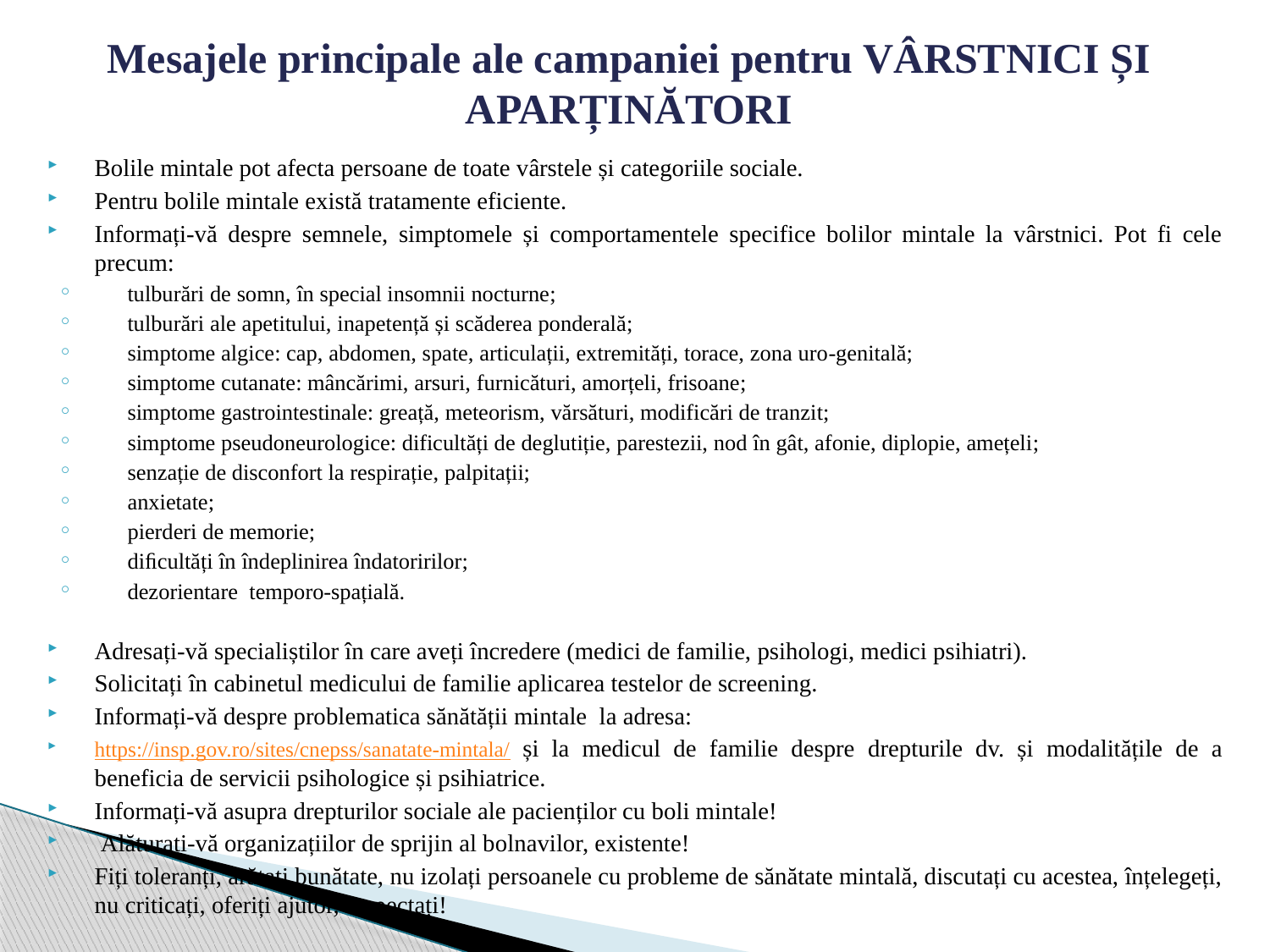

# Mesajele principale ale campaniei pentru VÂRSTNICI ȘI APARȚINĂTORI
Bolile mintale pot afecta persoane de toate vârstele și categoriile sociale.
Pentru bolile mintale există tratamente eficiente.
Informați-vă despre semnele, simptomele și comportamentele specifice bolilor mintale la vârstnici. Pot fi cele precum:
tulburări de somn, în special insomnii nocturne;
tulburări ale apetitului, inapetență și scăderea ponderală;
simptome algice: cap, abdomen, spate, articulații, extremități, torace, zona uro-genitală;
simptome cutanate: mâncărimi, arsuri, furnicături, amorțeli, frisoane;
simptome gastrointestinale: greață, meteorism, vărsături, modificări de tranzit;
simptome pseudoneurologice: dificultăți de deglutiție, parestezii, nod în gât, afonie, diplopie, amețeli;
senzație de disconfort la respirație, palpitații;
anxietate;
pierderi de memorie;
diﬁcultăți în îndeplinirea îndatoririlor;
dezorientare  temporo-spațială.

Adresați-vă specialiștilor în care aveți încredere (medici de familie, psihologi, medici psihiatri).
Solicitați în cabinetul medicului de familie aplicarea testelor de screening.
Informați-vă despre problematica sănătății mintale  la adresa:
https://insp.gov.ro/sites/cnepss/sanatate-mintala/ și la medicul de familie despre drepturile dv. și modalitățile de a beneficia de servicii psihologice și psihiatrice.
Informați-vă asupra drepturilor sociale ale pacienților cu boli mintale!
 Alăturați-vă organizațiilor de sprijin al bolnavilor, existente!
Fiți toleranți, arătați bunătate, nu izolați persoanele cu probleme de sănătate mintală, discutați cu acestea, înțelegeți, nu criticați, oferiți ajutor, respectați!